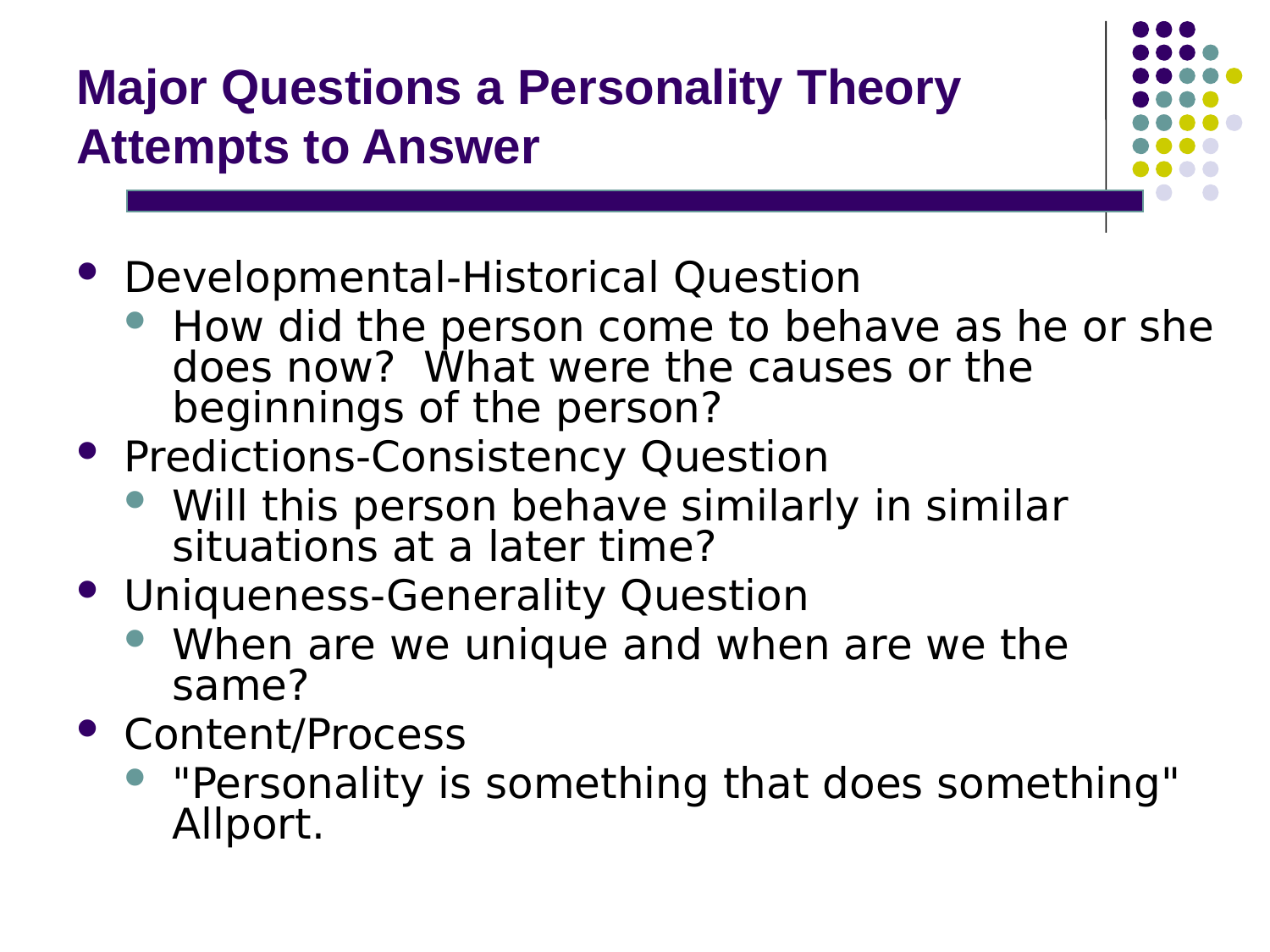

# Major Questions a Personality Theory Attempts to Answer

Developmental-Historical Question
How did the person come to behave as he or she does now?  What were the causes or the beginnings of the person?
Predictions-Consistency Question
Will this person behave similarly in similar situations at a later time?
Uniqueness-Generality Question
When are we unique and when are we the same?
Content/Process
"Personality is something that does something" Allport.